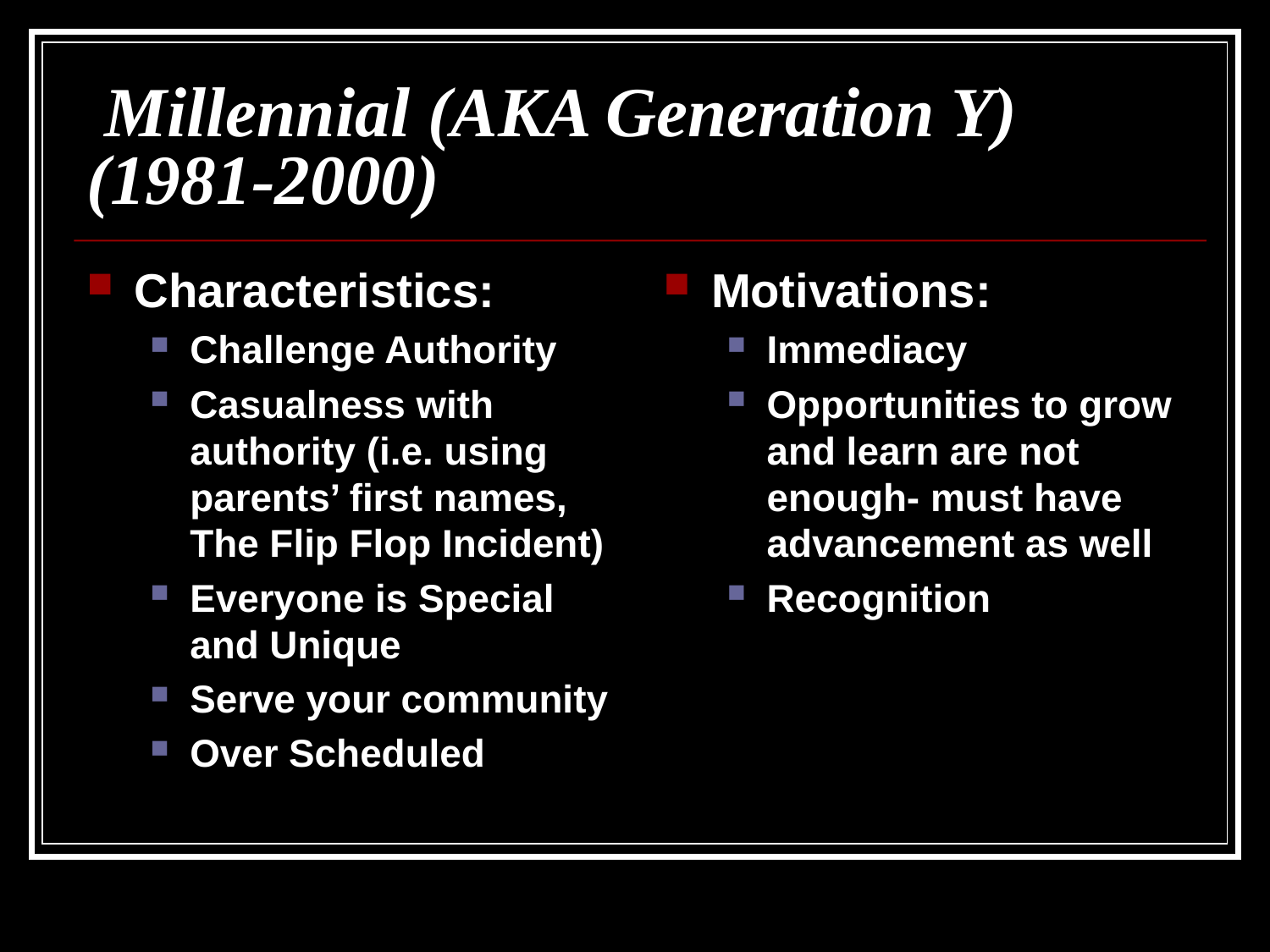

# Millennial (AKA Generation Y) (1981-2000)
Characteristics:
Challenge Authority
Casualness with authority (i.e. using parents’ first names, The Flip Flop Incident)
Everyone is Special and Unique
Serve your community
Over Scheduled

Motivations:
Immediacy
Opportunities to grow and learn are not enough- must have advancement as well
Recognition